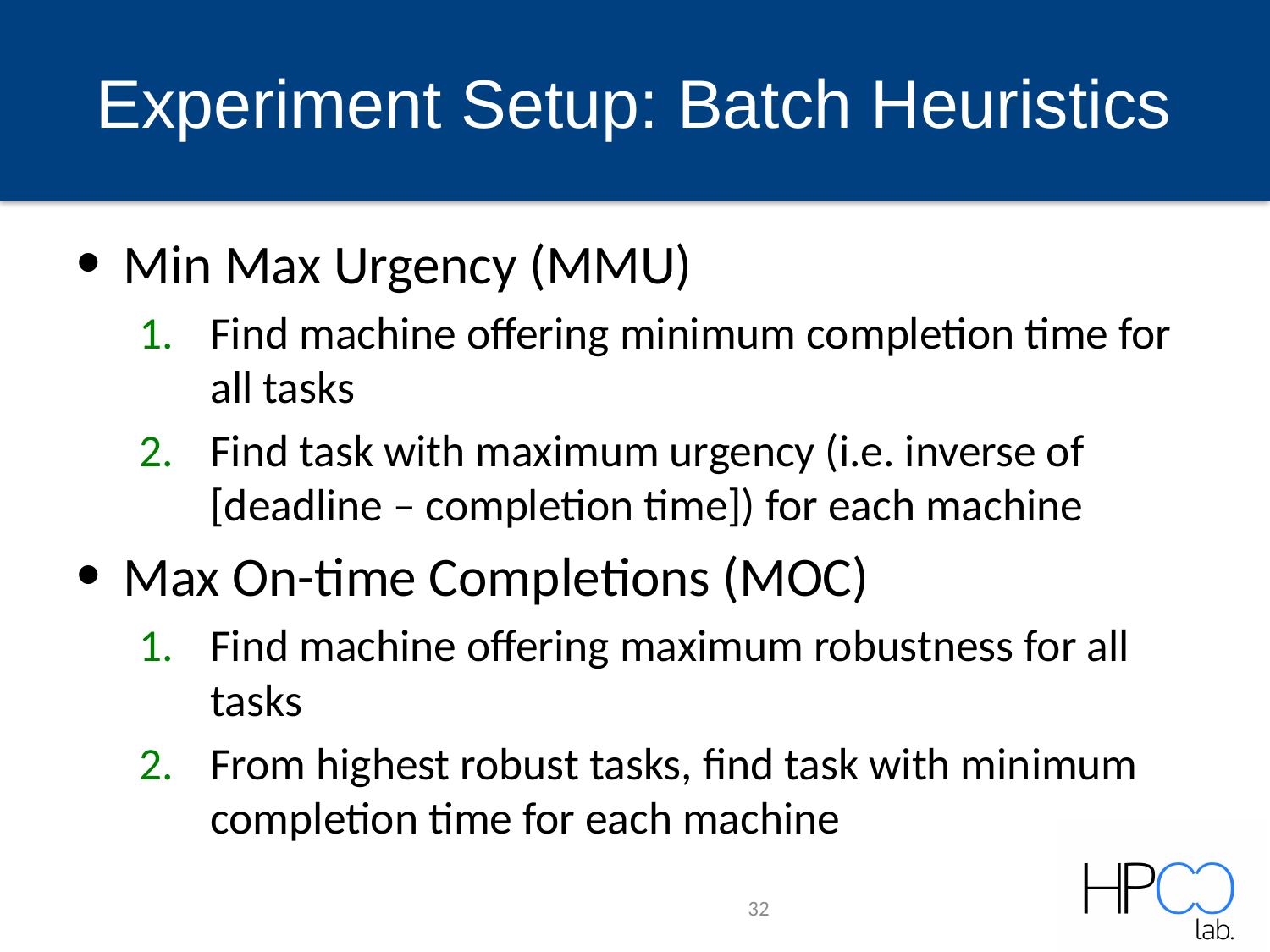

# Experiment Setup: Batch Heuristics
Min Max Urgency (MMU)
Find machine offering minimum completion time for all tasks
Find task with maximum urgency (i.e. inverse of [deadline – completion time]) for each machine
Max On-time Completions (MOC)
Find machine offering maximum robustness for all tasks
From highest robust tasks, find task with minimum completion time for each machine
32